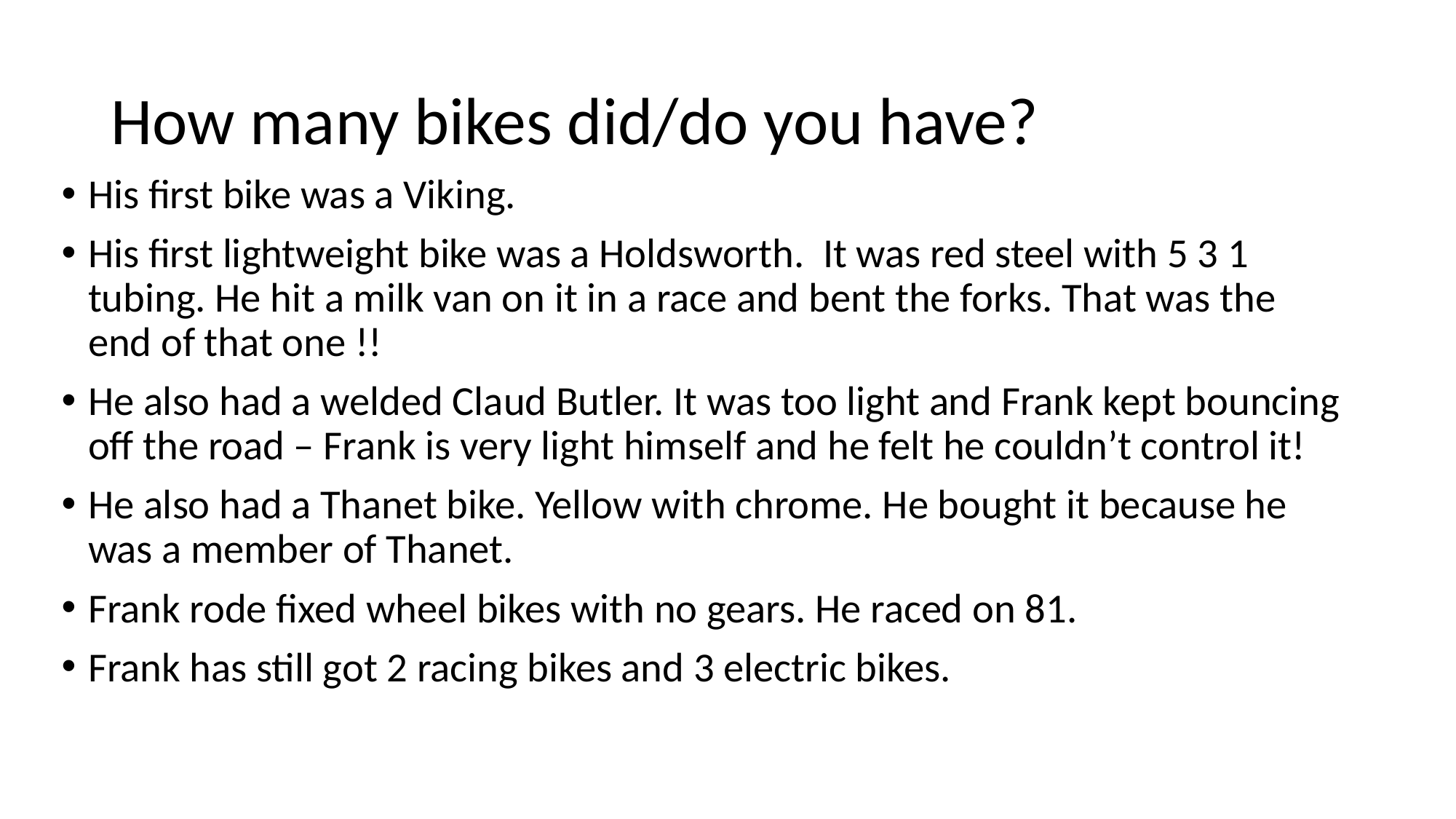

# How many bikes did/do you have?
His first bike was a Viking.
His first lightweight bike was a Holdsworth.  It was red steel with 5 3 1 tubing. He hit a milk van on it in a race and bent the forks. That was the end of that one !!
He also had a welded Claud Butler. It was too light and Frank kept bouncing off the road – Frank is very light himself and he felt he couldn’t control it!
He also had a Thanet bike. Yellow with chrome. He bought it because he was a member of Thanet.
Frank rode fixed wheel bikes with no gears. He raced on 81.
Frank has still got 2 racing bikes and 3 electric bikes.